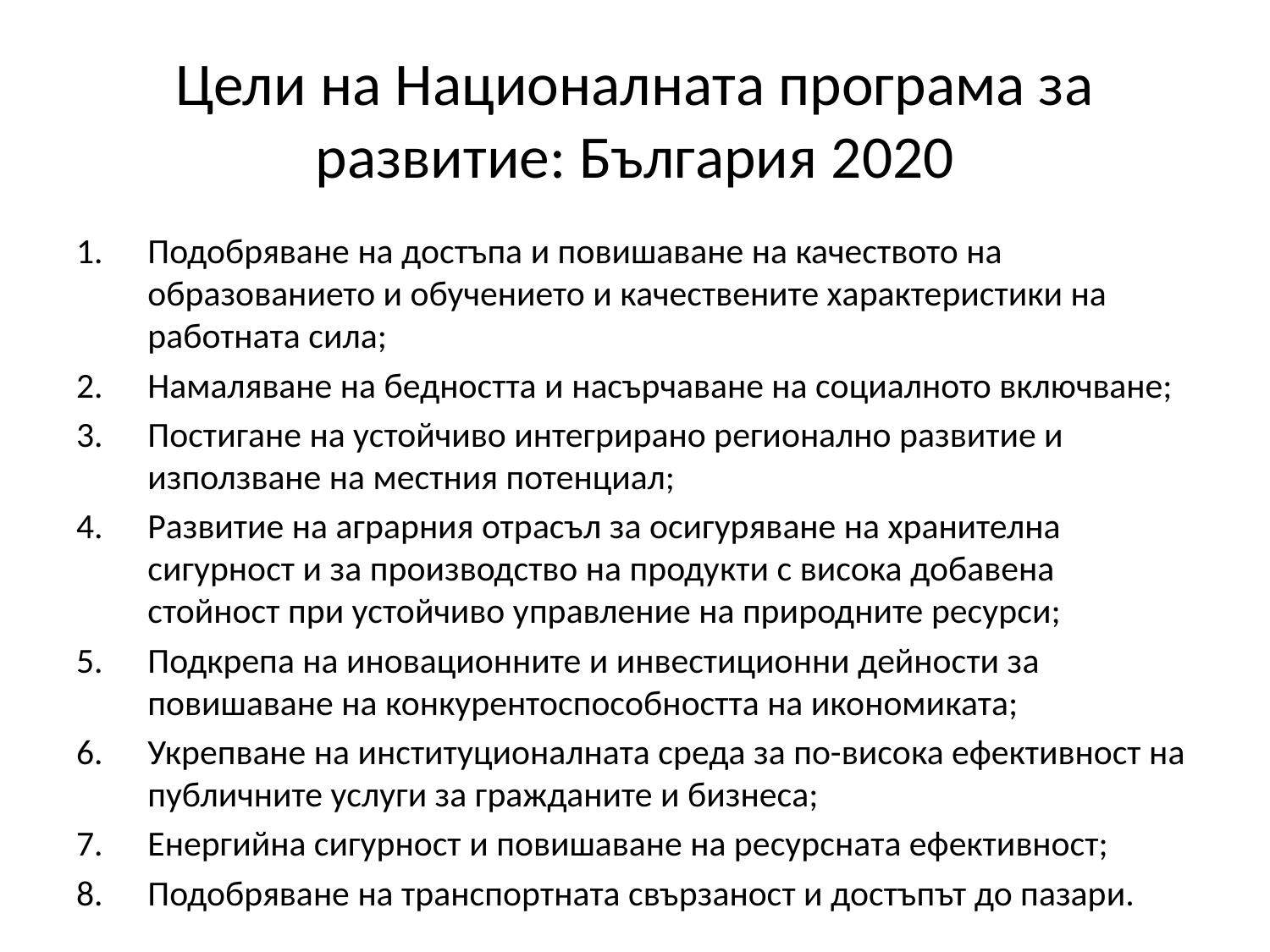

# Цели на Националната програма за развитие: България 2020
Подобряване на достъпа и повишаване на качеството на образованието и обучението и качествените характеристики на работната сила;
Намаляване на бедността и насърчаване на социалното включване;
Постигане на устойчиво интегрирано регионално развитие и използване на местния потенциал;
Развитие на аграрния отрасъл за осигуряване на хранителна сигурност и за производство на продукти с висока добавена стойност при устойчиво управление на природните ресурси;
Подкрепа на иновационните и инвестиционни дейности за повишаване на конкурентоспособността на икономиката;
Укрепване на институционалната среда за по-висока ефективност на публичните услуги за гражданите и бизнеса;
Енергийна сигурност и повишаване на ресурсната ефективност;
Подобряване на транспортната свързаност и достъпът до пазари.